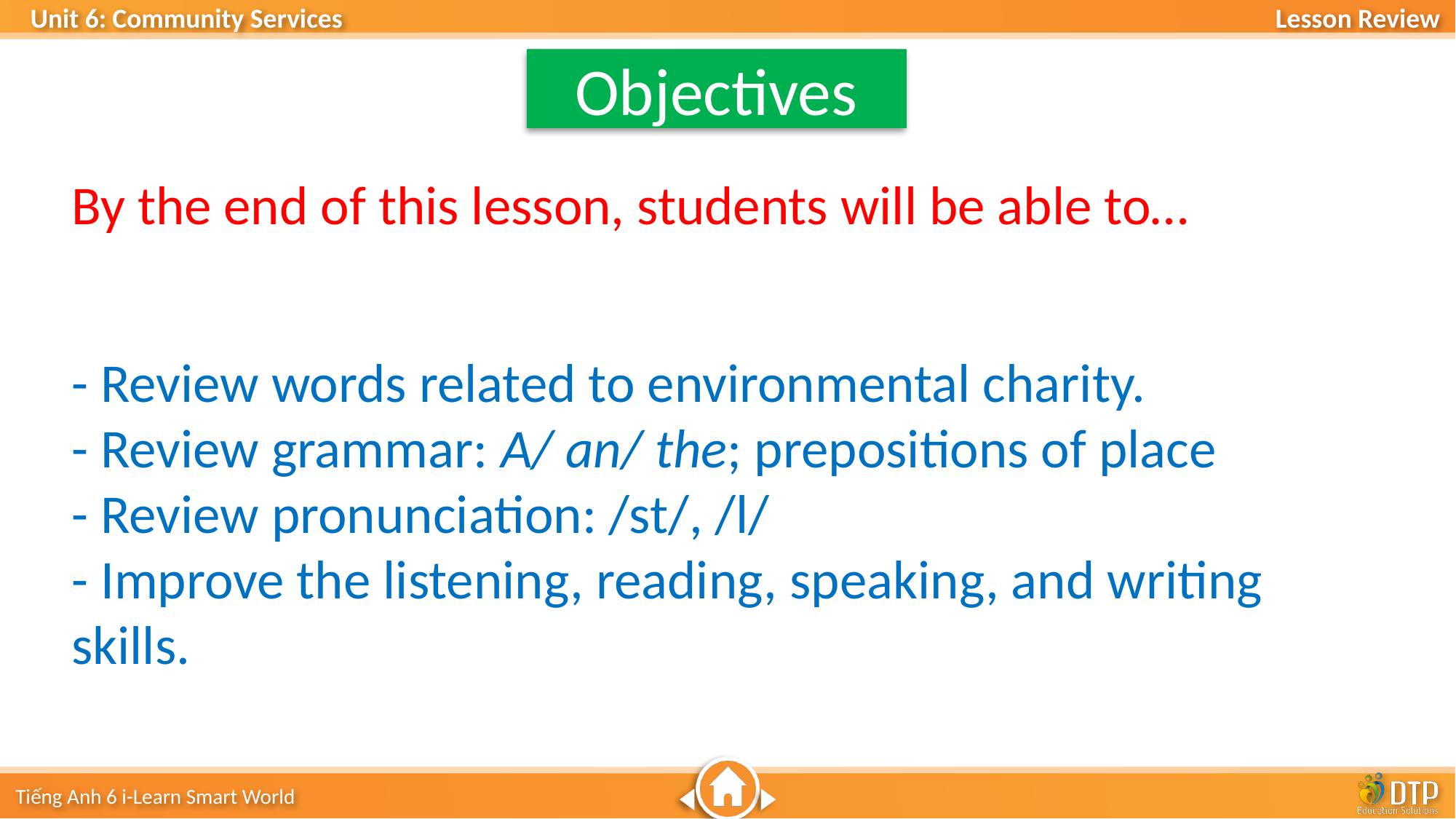

Objectives
By the end of this lesson, students will be able to…

- Review words related to environmental charity.
- Review grammar: A/ an/ the; prepositions of place
- Review pronunciation: /st/, /l/
- Improve the listening, reading, speaking, and writing skills.